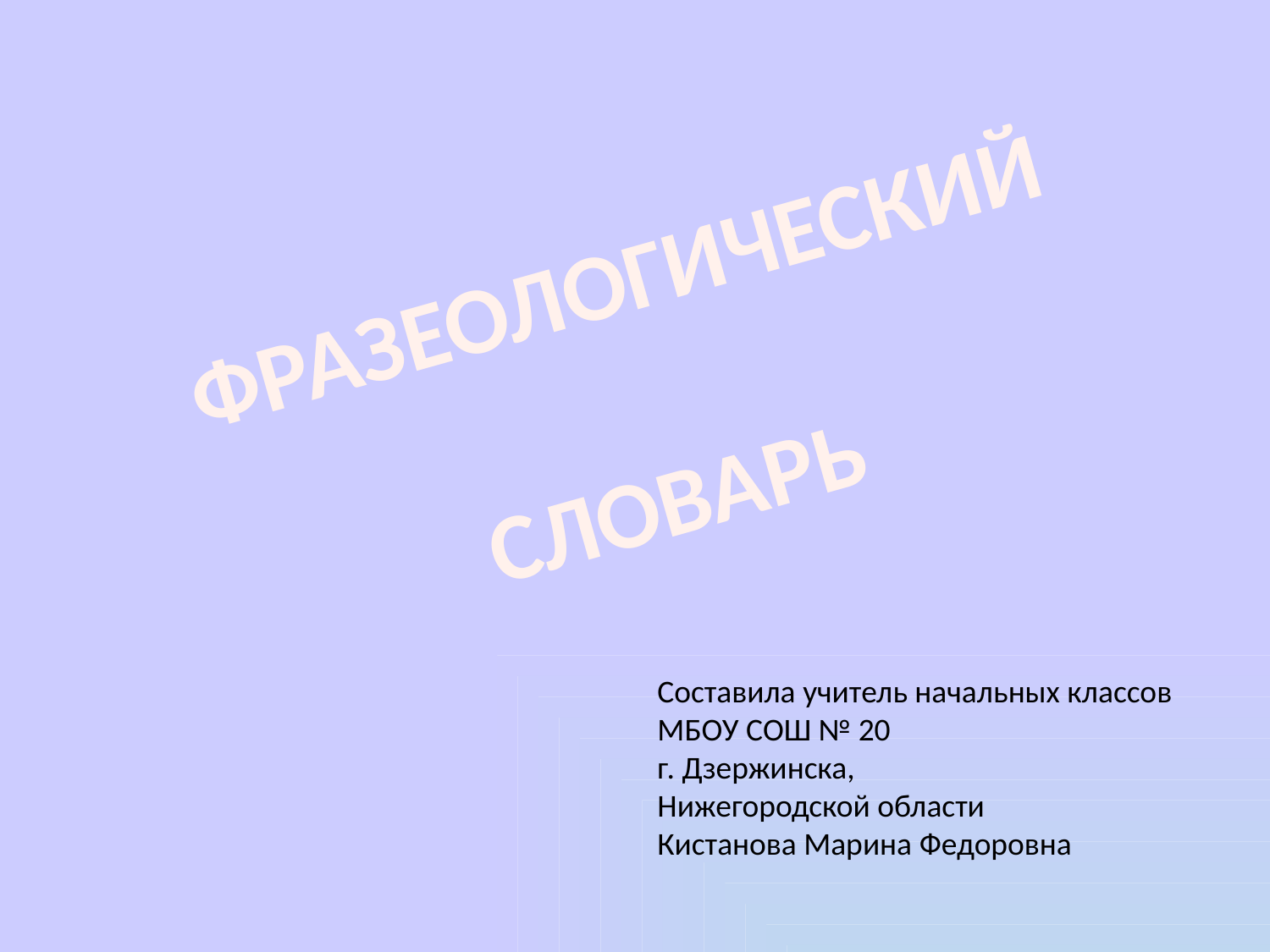

ФРАЗЕОЛОГИЧЕСКИЙ

СЛОВАРЬ
Составила учитель начальных классов
МБОУ СОШ № 20
г. Дзержинска,
Нижегородской области
Кистанова Марина Федоровна